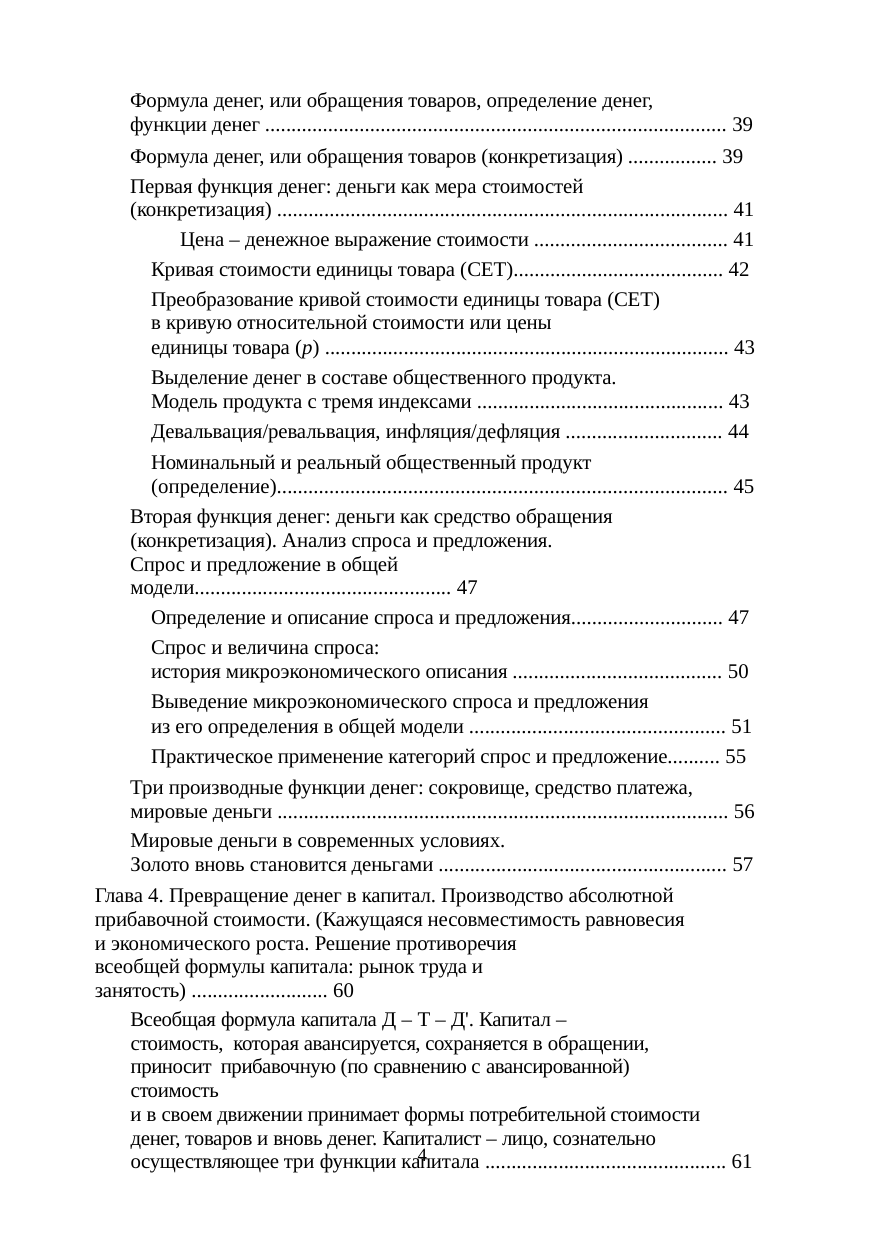

Формула денег, или обращения товаров, определение денег,
функции денег ........................................................................................ 39
Формула денег, или обращения товаров (конкретизация) ................. 39  Первая функция денег: деньги как мера стоимостей
(конкретизация) ...................................................................................... 41
Цена – денежное выражение стоимости ..................................... 41
Кривая стоимости единицы товара (СЕТ)........................................ 42  Преобразование кривой стоимости единицы товара (СЕТ)
в кривую относительной стоимости или цены
единицы товара (p) ............................................................................. 43
Выделение денег в составе общественного продукта.
Модель продукта с тремя индексами ............................................... 43
Девальвация/ревальвация, инфляция/дефляция .............................. 44
Номинальный и реальный общественный продукт  (определение)...................................................................................... 45
Вторая функция денег: деньги как средство обращения  (конкретизация). Анализ спроса и предложения.
Спрос и предложение в общей модели................................................. 47
Определение и описание спроса и предложения............................. 47  Спрос и величина спроса:
история микроэкономического описания ........................................ 50
Выведение микроэкономического спроса и предложения
из его определения в общей модели ................................................. 51
Практическое применение категорий спрос и предложение.......... 55
Три производные функции денег: сокровище, средство платежа,  мировые деньги ...................................................................................... 56
Мировые деньги в современных условиях.
Золото вновь становится деньгами ....................................................... 57
Глава 4. Превращение денег в капитал. Производство абсолютной  прибавочной стоимости. (Кажущаяся несовместимость равновесия  и экономического роста. Решение противоречия
всеобщей формулы капитала: рынок труда и занятость) .......................... 60
Всеобщая формула капитала Д – Т – Д'. Капитал – стоимость,  которая авансируется, сохраняется в обращении, приносит  прибавочную (по сравнению с авансированной) стоимость
и в своем движении принимает формы потребительной стоимости  денег, товаров и вновь денег. Капиталист – лицо, сознательно  осуществляющее три функции капитала .............................................. 61
4